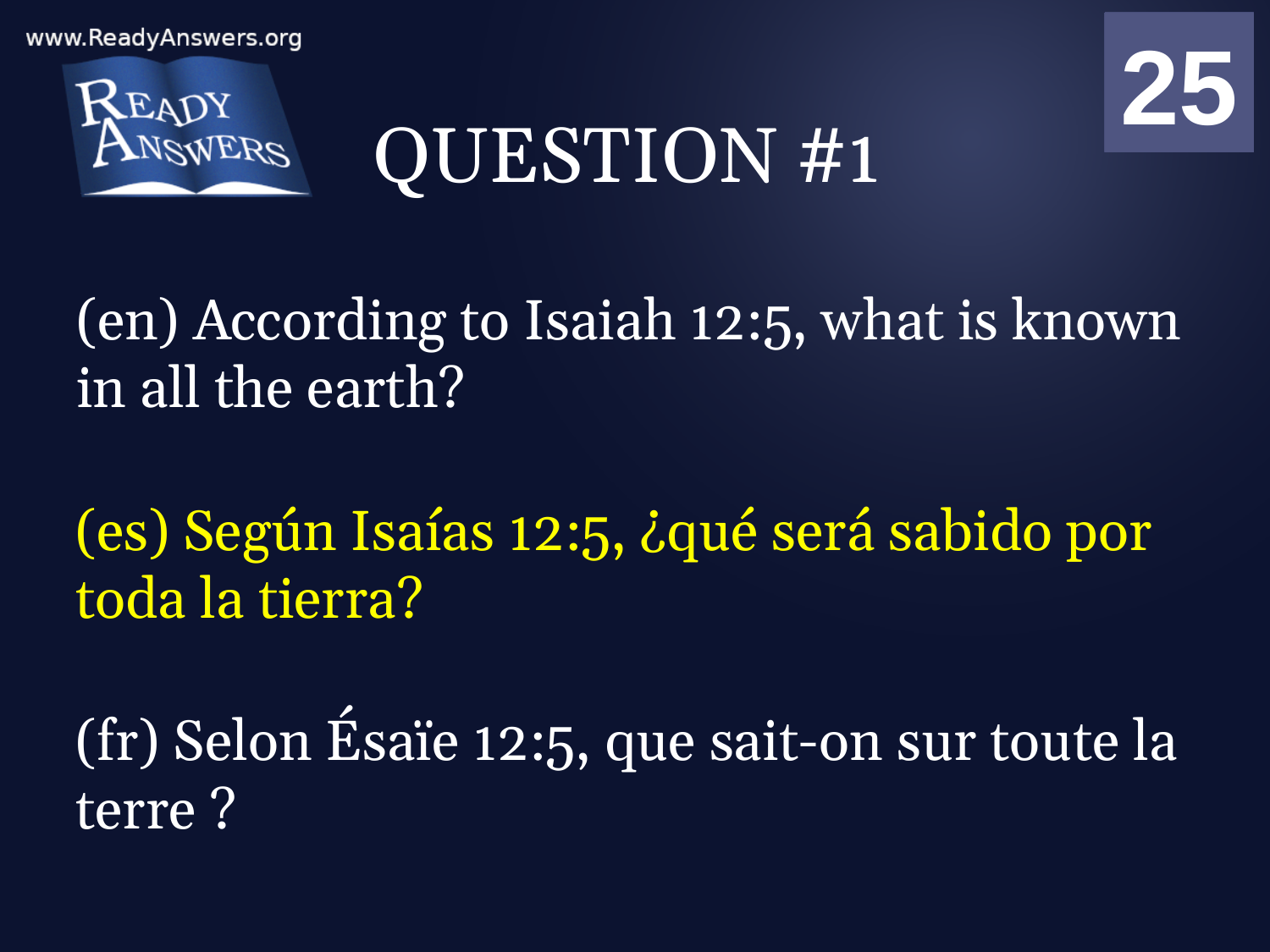

01
02
03
04
05
06
07
08
09
10
11
12
13
14
15
16
17
18
19
20
21
22
23
24
25
00
# QUESTION #1
(en) According to Isaiah 12:5, what is known in all the earth?
(es) Según Isaías 12:5, ¿qué será sabido por toda la tierra?
(fr) Selon Ésaïe 12:5, que sait-on sur toute la terre ?